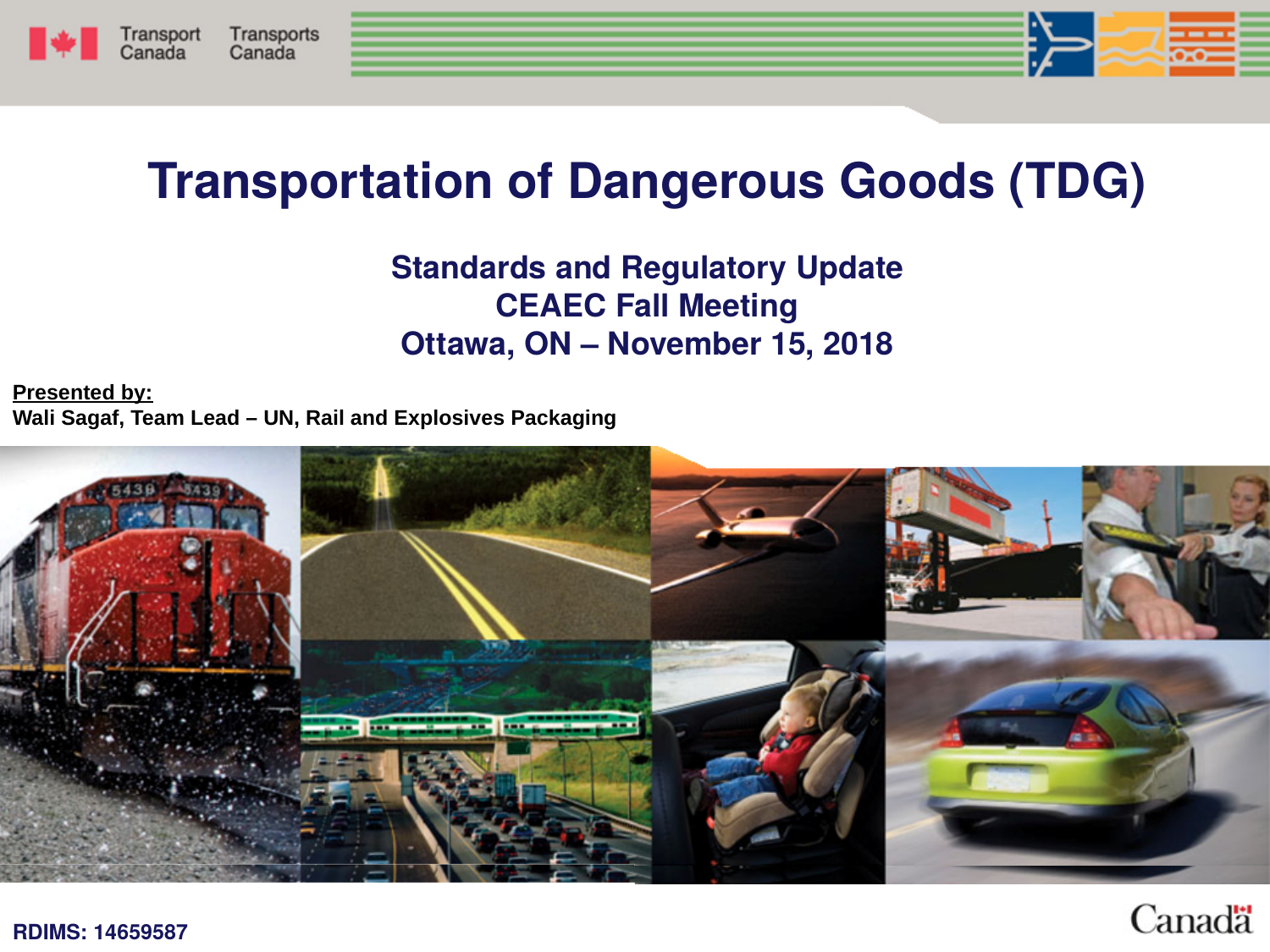

# Transportation of Dangerous Goods (TDG) Standards and Regulatory Update CEAEC Fall Meeting Ottawa, ON – November 15, 2018
Presented by:
Wali Sagaf, Team Lead – UN, Rail and Explosives Packaging
RDIMS: 14659587